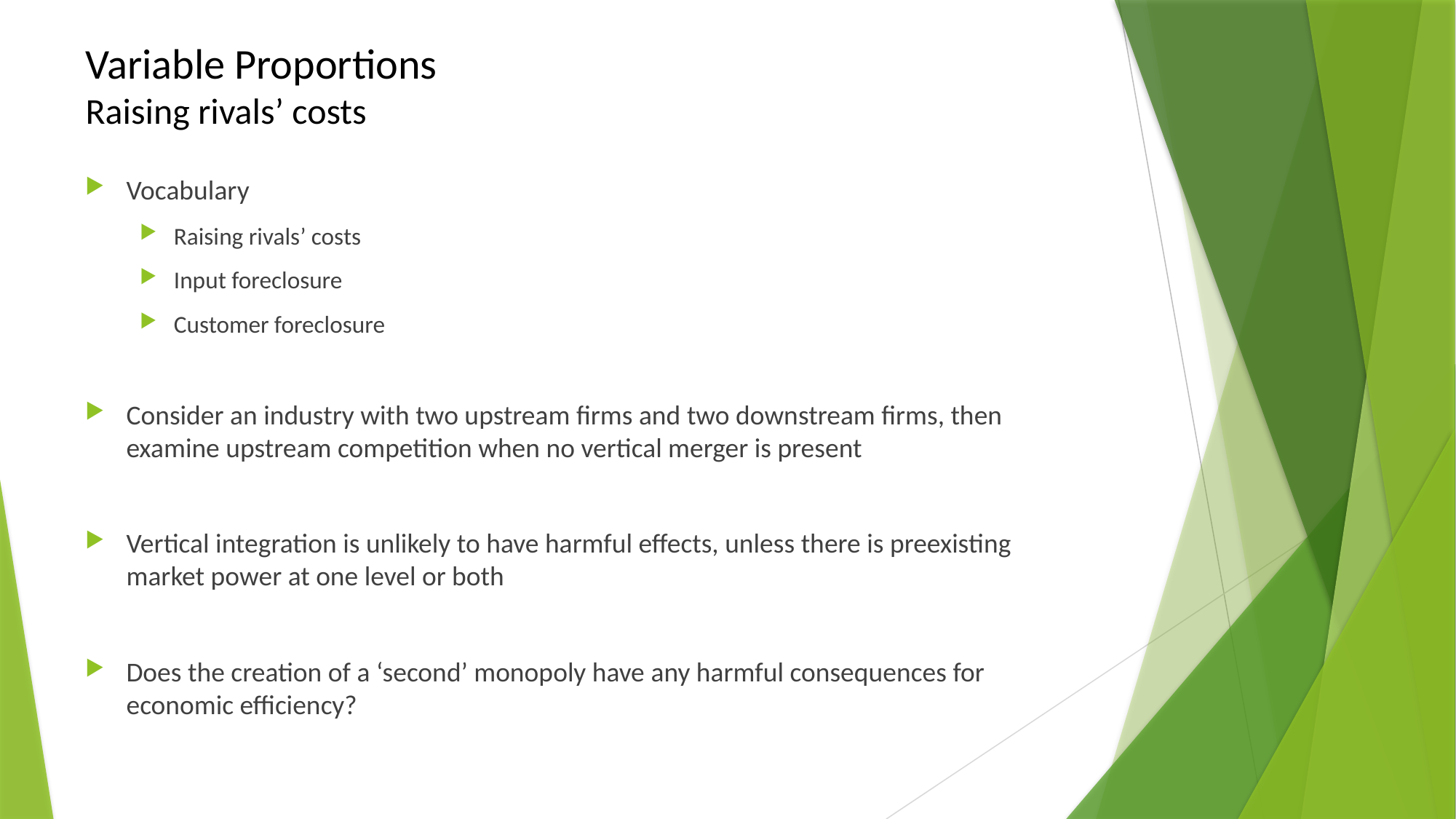

# Variable Proportions Raising rivals’ costs
Vocabulary
Raising rivals’ costs
Input foreclosure
Customer foreclosure

Consider an industry with two upstream firms and two downstream firms, then examine upstream competition when no vertical merger is present

Vertical integration is unlikely to have harmful effects, unless there is preexisting market power at one level or both

Does the creation of a ‘second’ monopoly have any harmful consequences for economic efficiency?